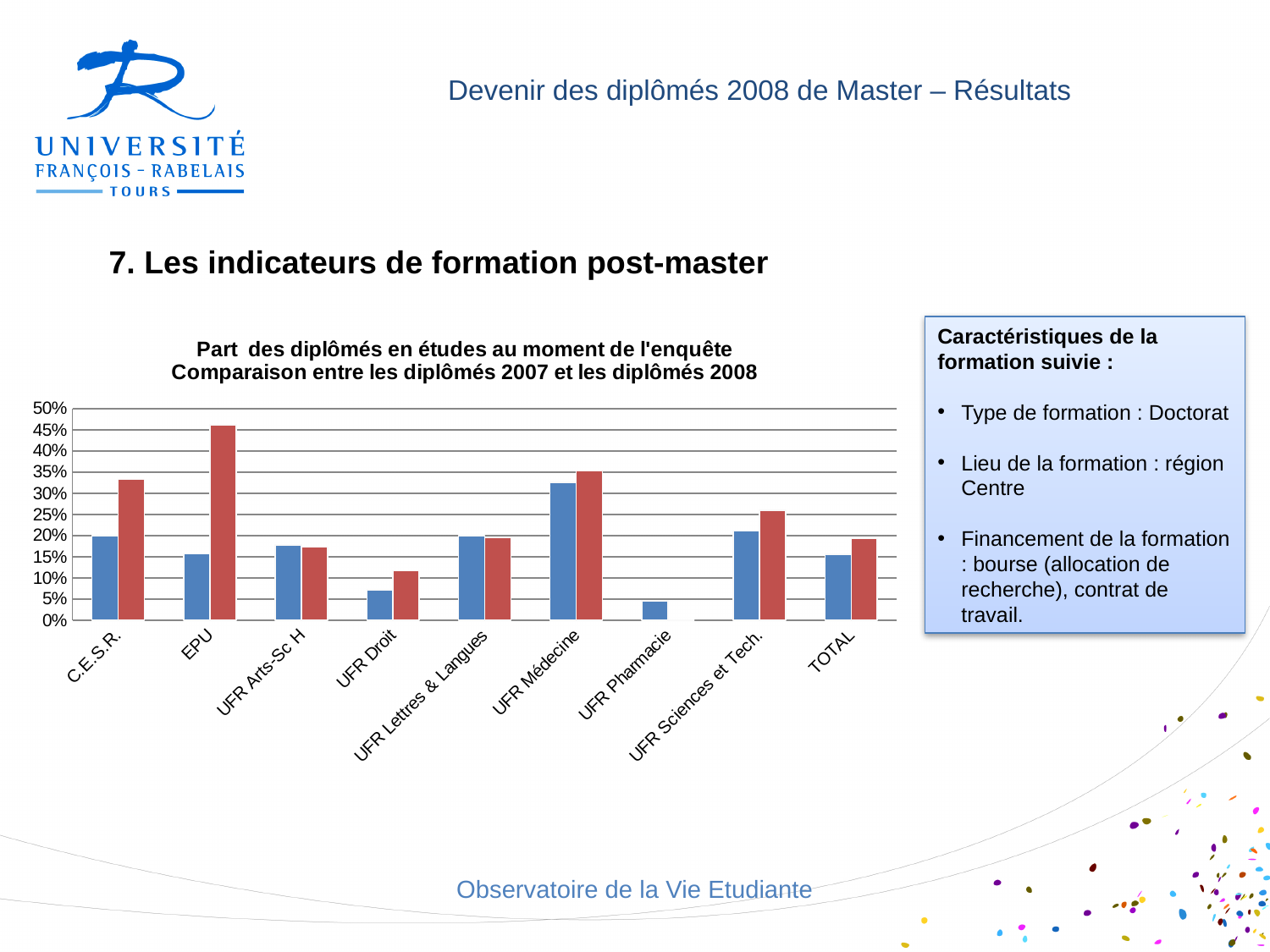

Devenir des diplômés 2008 de Master – Résultats
7. Les indicateurs de formation post-master

### Chart: Part  des diplômés en études au moment de l'enquête
Comparaison entre les diplômés 2007 et les diplômés 2008

| Category |  |  |
|---|---|---|
| C.E.S.R. | 0.2 | 0.3330000000000001 |
| EPU | 0.15714285714285717 | 0.4615384615384616 |
| UFR Arts-Sc H | 0.17777777777777778 | 0.17300000000000001 |
| UFR Droit | 0.07116104868913856 | 0.11700000000000002 |
| UFR Lettres & Langues | 0.2 | 0.196 |
| UFR Médecine | 0.3260869565217392 | 0.35300000000000004 |
| UFR Pharmacie | 0.04545454545454546 | 0.0 |
| UFR Sciences et Tech. | 0.21088435374149667 | 0.26 |
| TOTAL | 0.15558194774346795 | 0.193 |
Caractéristiques de la formation suivie :

Type de formation : Doctorat

Lieu de la formation : région Centre

Financement de la formation : bourse (allocation de recherche), contrat de travail.
Observatoire de la Vie Etudiante